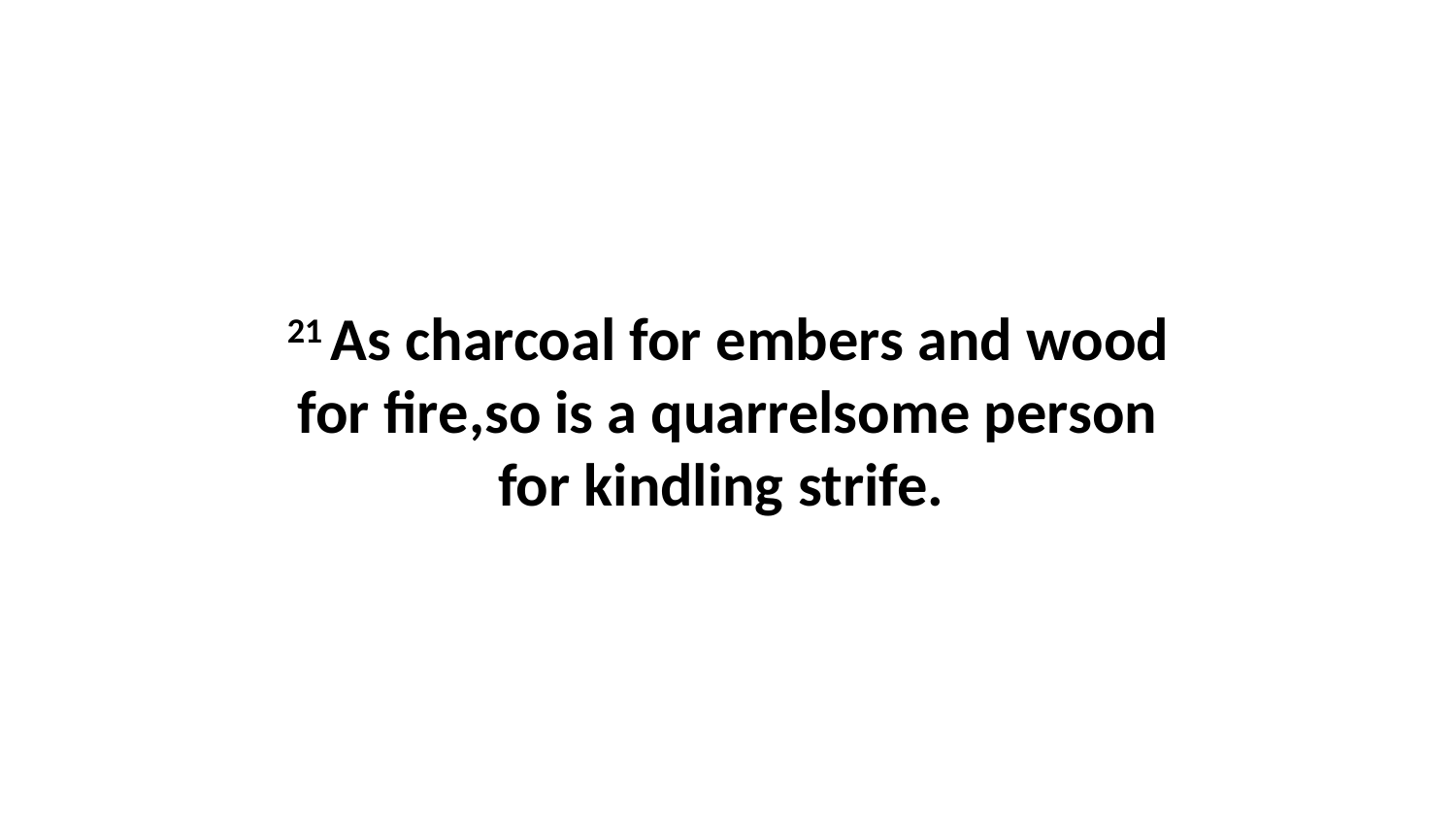

21 As charcoal for embers and wood for fire,so is a quarrelsome person for kindling strife.